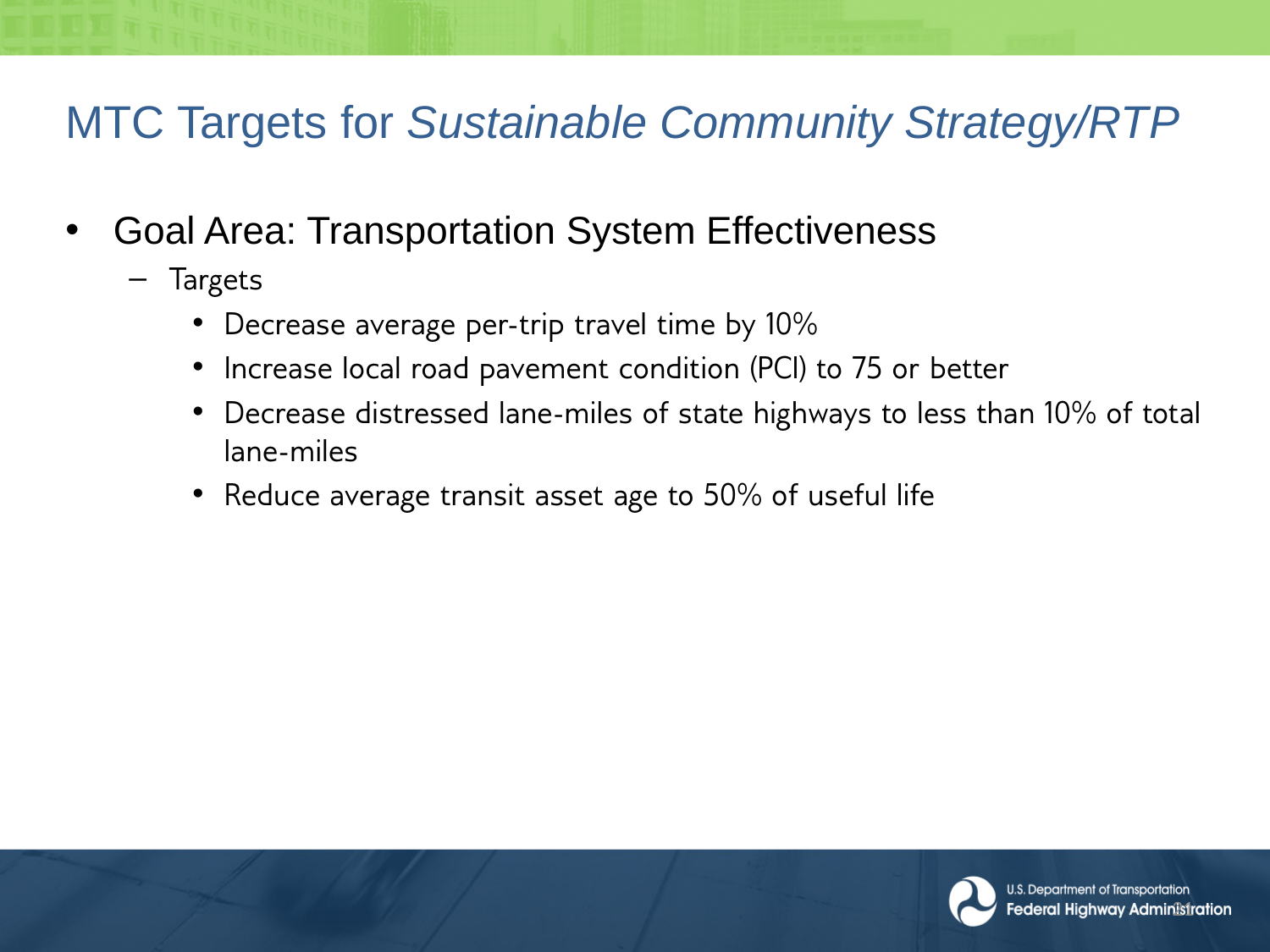

# MTC Targets for Sustainable Community Strategy/RTP
Goal Area: Transportation System Effectiveness
Targets
Decrease average per-trip travel time by 10%
Increase local road pavement condition (PCI) to 75 or better
Decrease distressed lane-miles of state highways to less than 10% of total lane-miles
Reduce average transit asset age to 50% of useful life
21